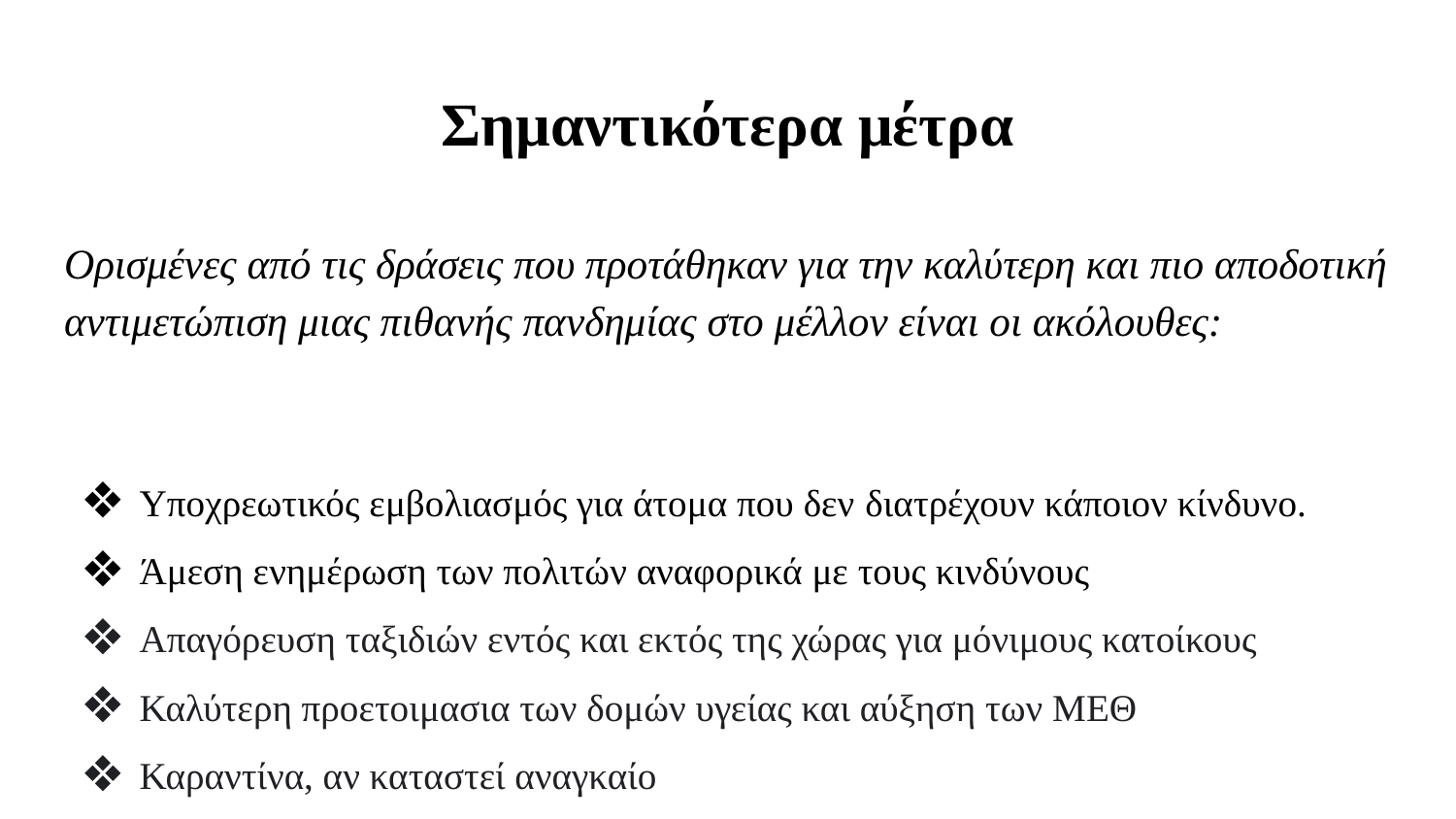

# Σημαντικότερα μέτρα
Ορισμένες από τις δράσεις που προτάθηκαν για την καλύτερη και πιο αποδοτική αντιμετώπιση μιας πιθανής πανδημίας στο μέλλον είναι οι ακόλουθες:

Υποχρεωτικός εμβολιασμός για άτομα που δεν διατρέχουν κάποιον κίνδυνο.
Άμεση ενημέρωση των πολιτών αναφορικά με τους κινδύνους
Απαγόρευση ταξιδιών εντός και εκτός της χώρας για μόνιμους κατοίκους
Καλύτερη προετοιμασια των δομών υγείας και αύξηση των ΜΕΘ
Καραντίνα, αν καταστεί αναγκαίο